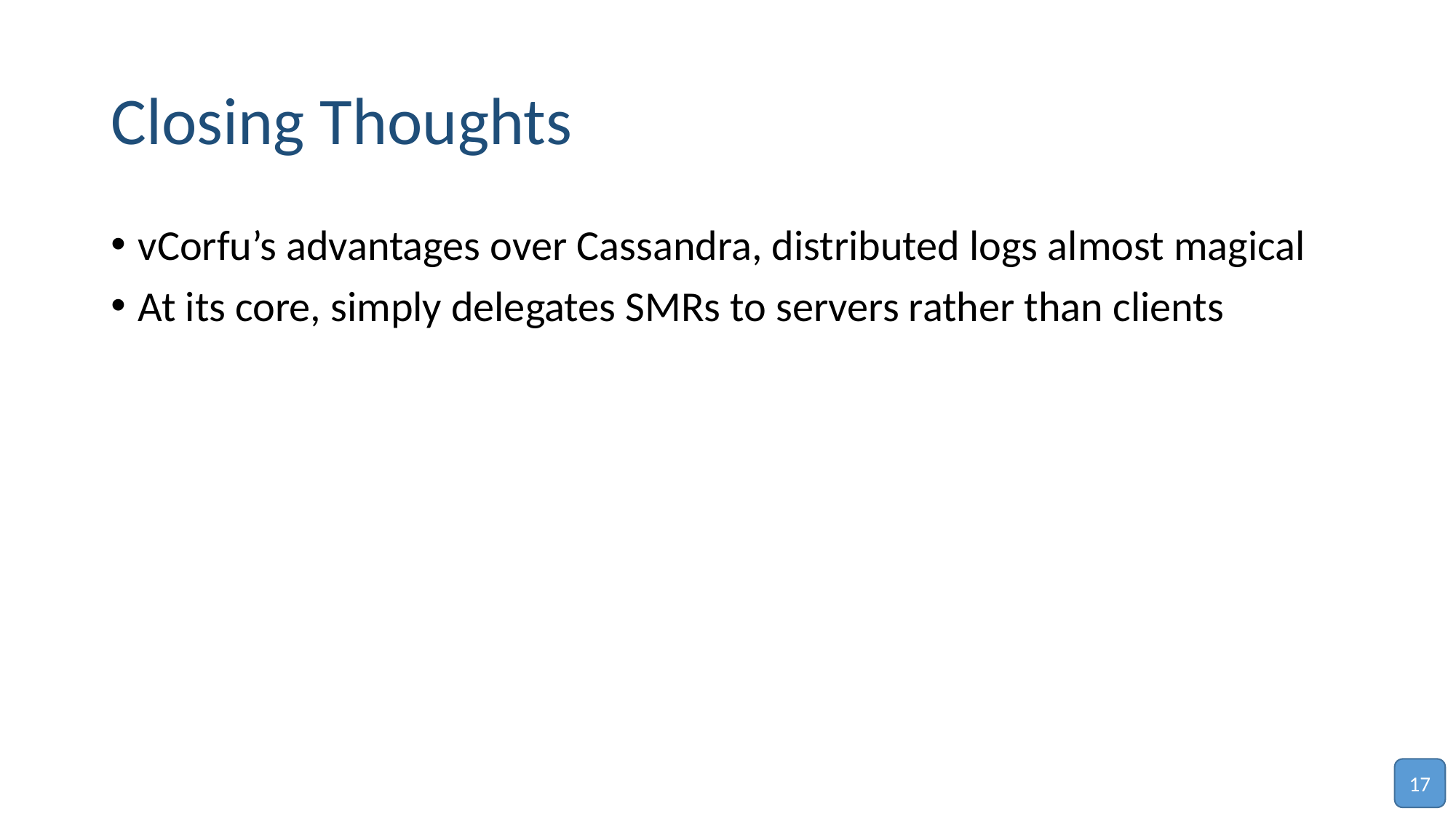

# Closing Thoughts
vCorfu’s advantages over Cassandra, distributed logs almost magical
At its core, simply delegates SMRs to servers rather than clients
17